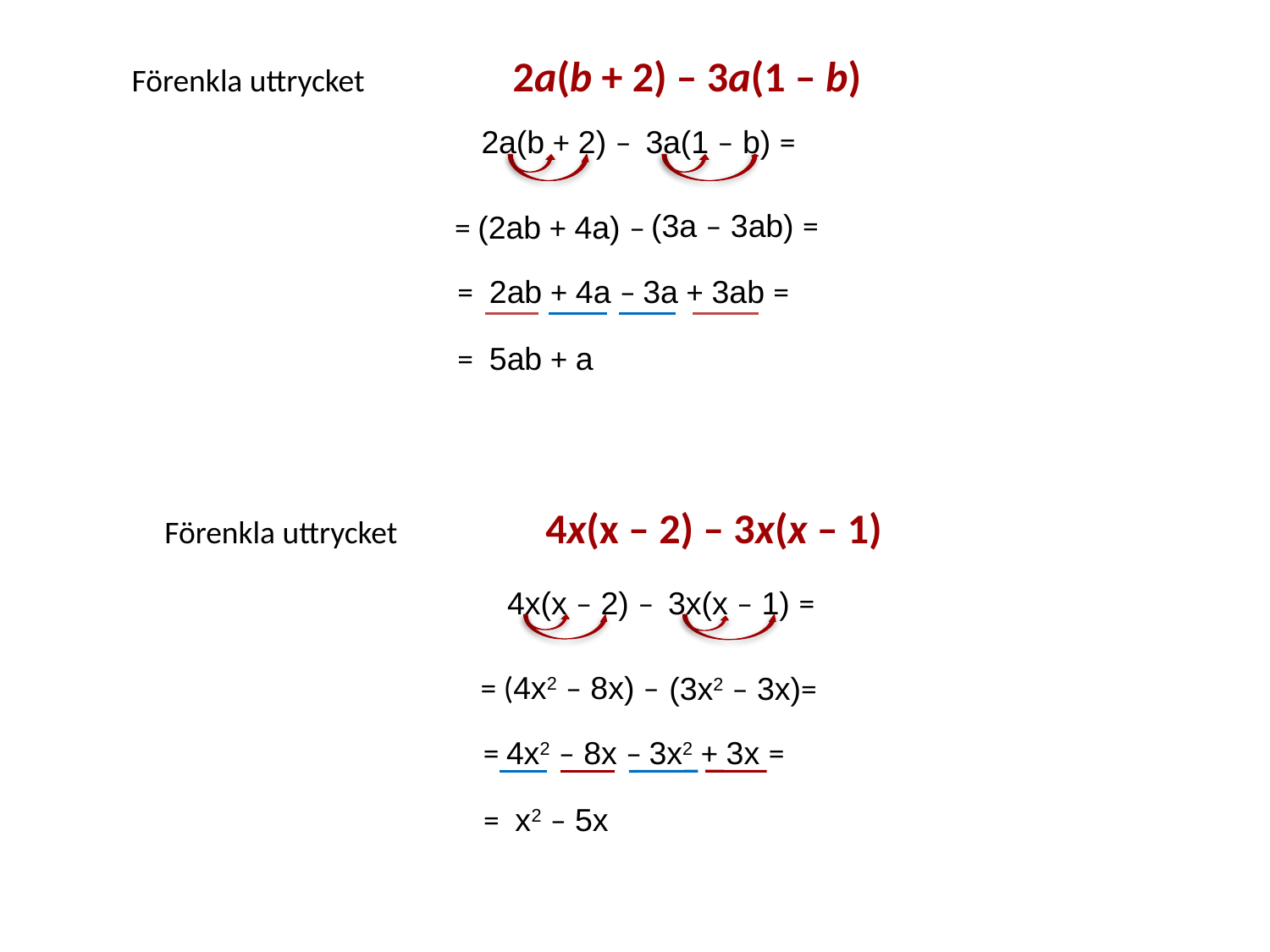

Förenkla uttrycket 		2a(b + 2) – 3a(1 – b)
  2a(b + 2) –  3a(1 – b) =

 (3a – 3ab) =
 = (2ab + 4a) –
 =  2ab + 4a – 3a + 3ab =
 =  5ab + a
Förenkla uttrycket 		4x(x – 2) – 3x(x – 1)
  4x(x – 2) –  3x(x – 1) =

 = (4x2 – 8x) –
 (3x2 – 3x)=
 = 4x2 – 8x – 3x2 + 3x =
 =  x2 – 5x